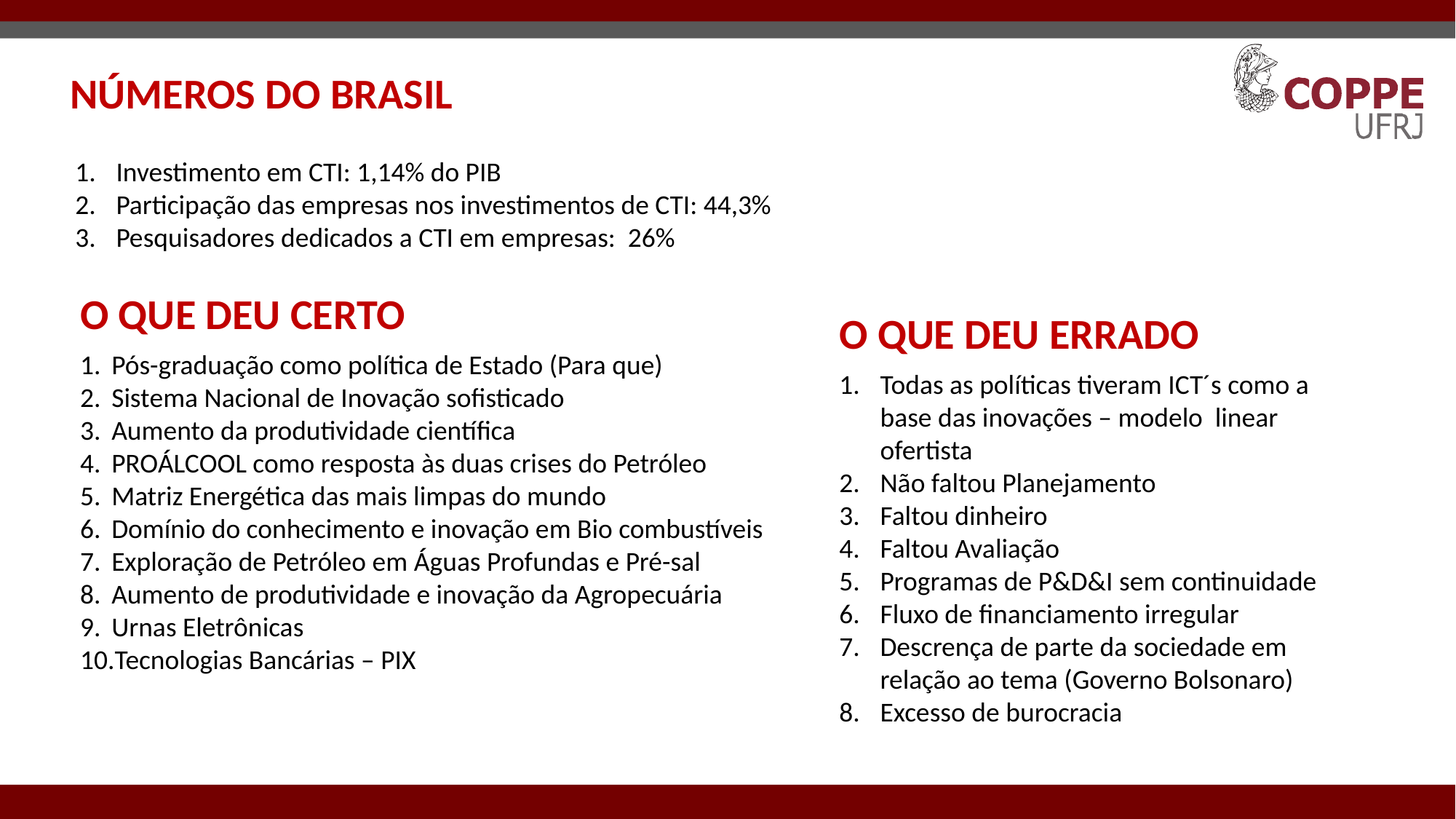

NÚMEROS DO BRASIL
Investimento em CTI: 1,14% do PIB
Participação das empresas nos investimentos de CTI: 44,3%
Pesquisadores dedicados a CTI em empresas:  26%

O QUE DEU CERTO
Pós-graduação como política de Estado (Para que)
Sistema Nacional de Inovação sofisticado
Aumento da produtividade científica
PROÁLCOOL como resposta às duas crises do Petróleo
Matriz Energética das mais limpas do mundo
Domínio do conhecimento e inovação em Bio combustíveis
Exploração de Petróleo em Águas Profundas e Pré-sal
Aumento de produtividade e inovação da Agropecuária
Urnas Eletrônicas
Tecnologias Bancárias – PIX

O QUE DEU ERRADO
Todas as políticas tiveram ICT´s como a base das inovações – modelo  linear ofertista
Não faltou Planejamento
Faltou dinheiro
Faltou Avaliação
Programas de P&D&I sem continuidade
Fluxo de financiamento irregular
Descrença de parte da sociedade em relação ao tema (Governo Bolsonaro)
Excesso de burocracia